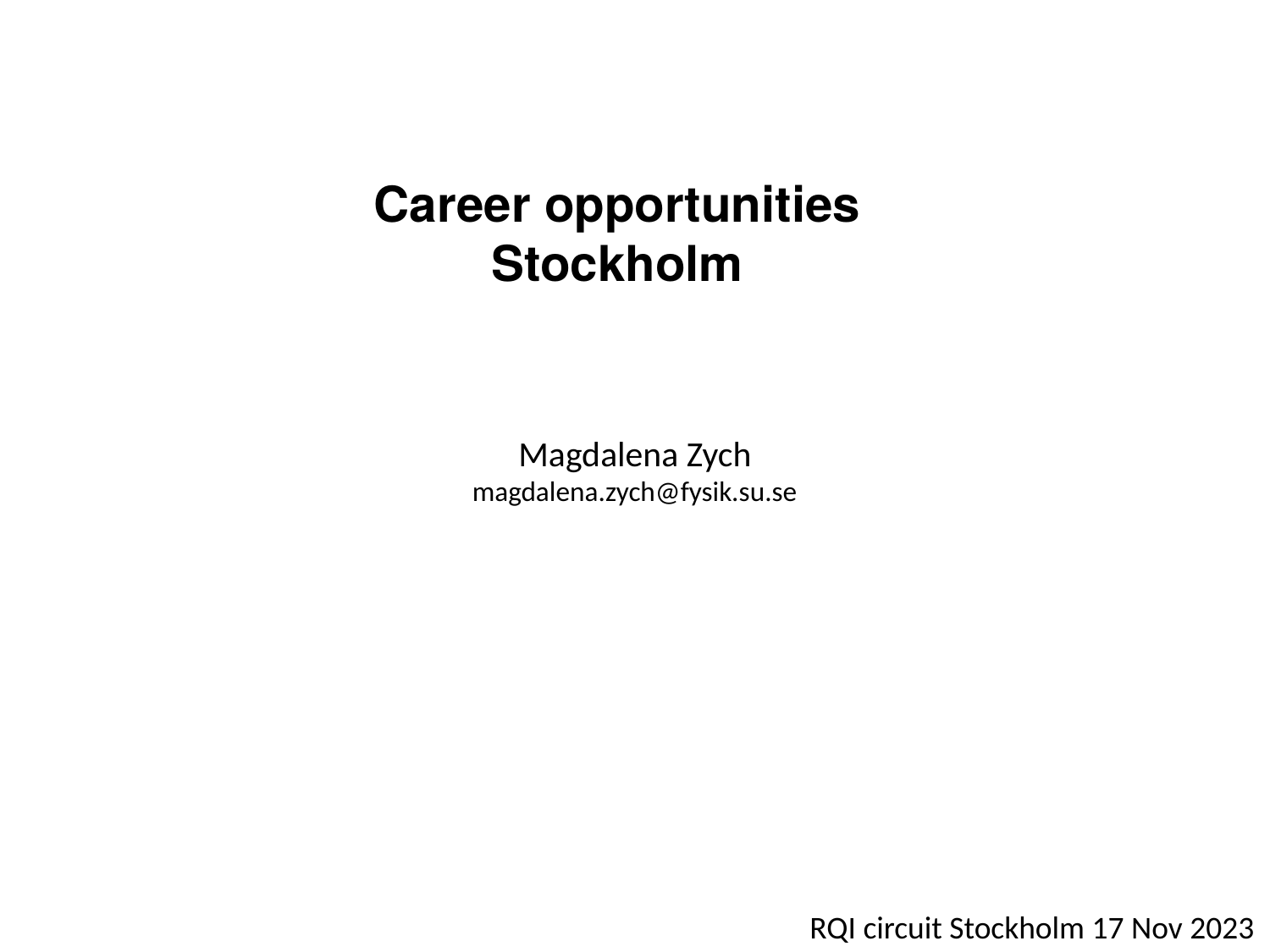

Career opportunities
Stockholm
Magdalena Zych
magdalena.zych@fysik.su.se
RQI circuit Stockholm 17 Nov 2023